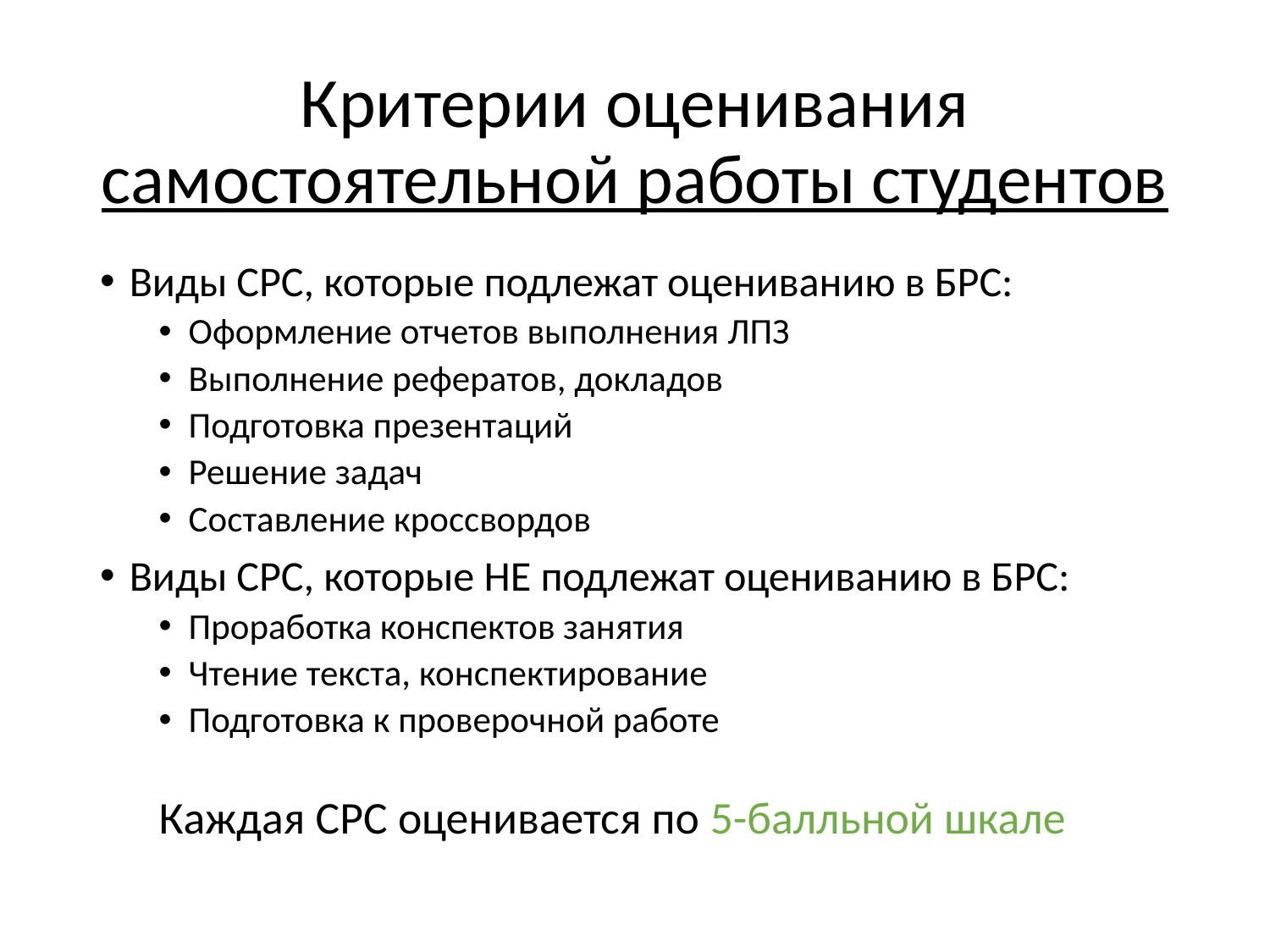

# Критерии оценивания самостоятельной работы студентов
Виды СРС, которые подлежат оцениванию в БРС:
Оформление отчетов выполнения ЛПЗ
Выполнение рефератов, докладов
Подготовка презентаций
Решение задач
Составление кроссвордов
Виды СРС, которые НЕ подлежат оцениванию в БРС:
Проработка конспектов занятия
Чтение текста, конспектирование
Подготовка к проверочной работе

Каждая СРС оценивается по 5-балльной шкале